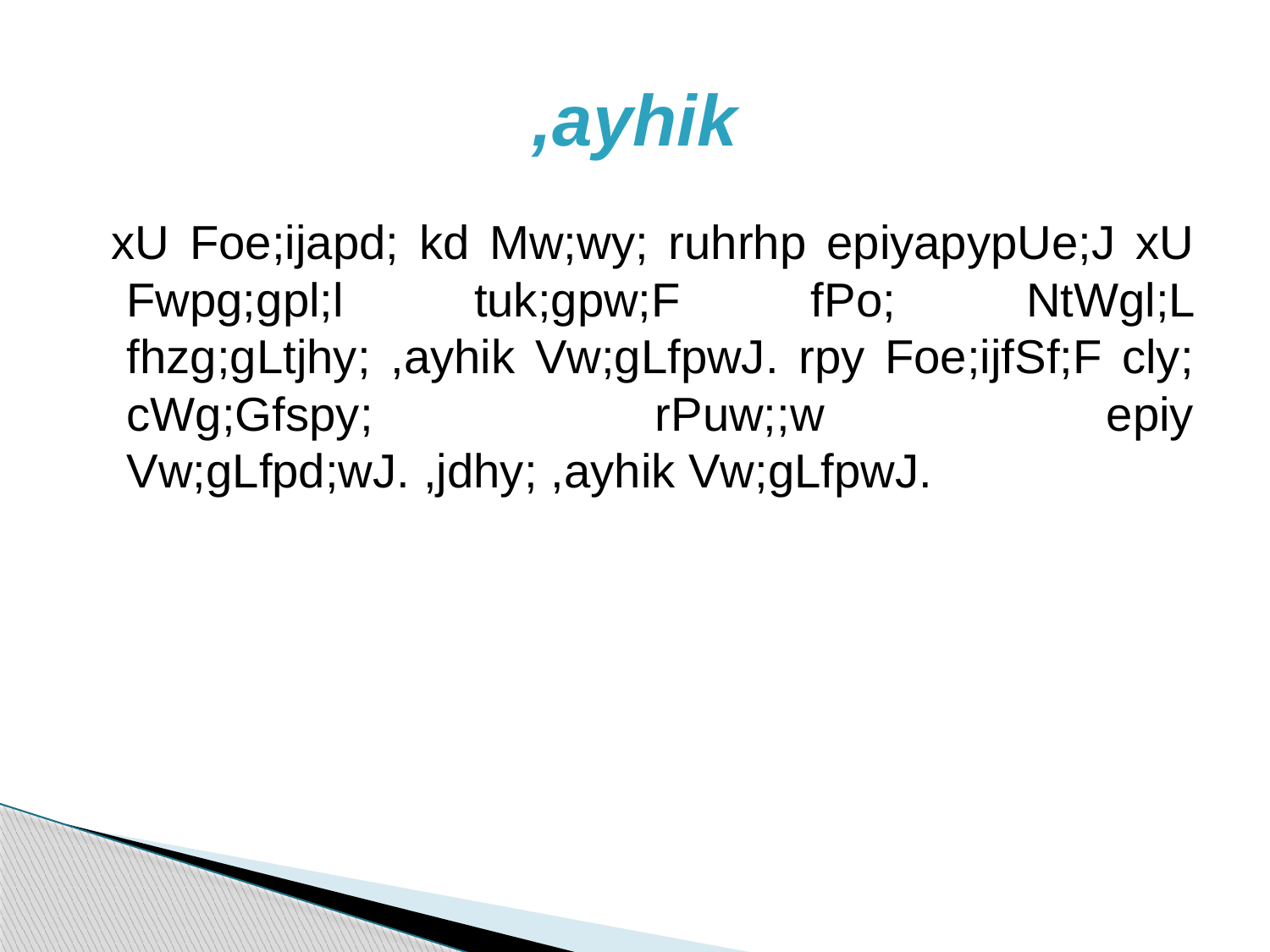

# ,ayhik
 xU Foe;ijapd; kd Mw;wy; ruhrhp epiyapypUe;J xU Fwpg;gpl;l tuk;gpw;F fPo; NtWgl;L fhzg;gLtjhy; ,ayhik Vw;gLfpwJ. rpy Foe;ijfSf;F cly; cWg;Gfspy; rPuw;;w epiy Vw;gLfpd;wJ. ,jdhy; ,ayhik Vw;gLfpwJ.